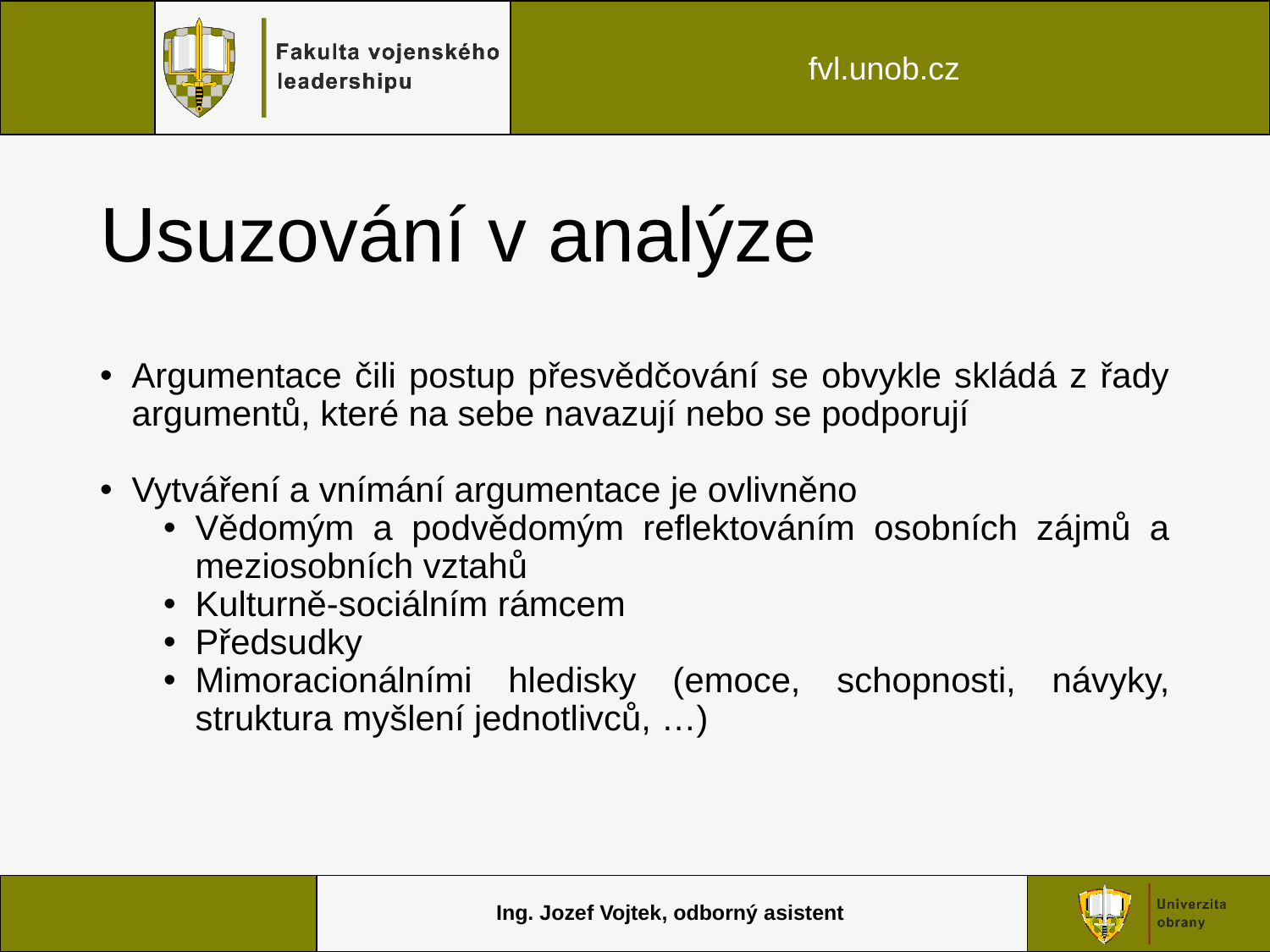

# Usuzování v analýze
Argumentace čili postup přesvědčování se obvykle skládá z řady argumentů, které na sebe navazují nebo se podporují

Vytváření a vnímání argumentace je ovlivněno
Vědomým a podvědomým reflektováním osobních zájmů a meziosobních vztahů
Kulturně-sociálním rámcem
Předsudky
Mimoracionálními hledisky (emoce, schopnosti, návyky, struktura myšlení jednotlivců, …)
Ing. Jozef Vojtek, odborný asistent